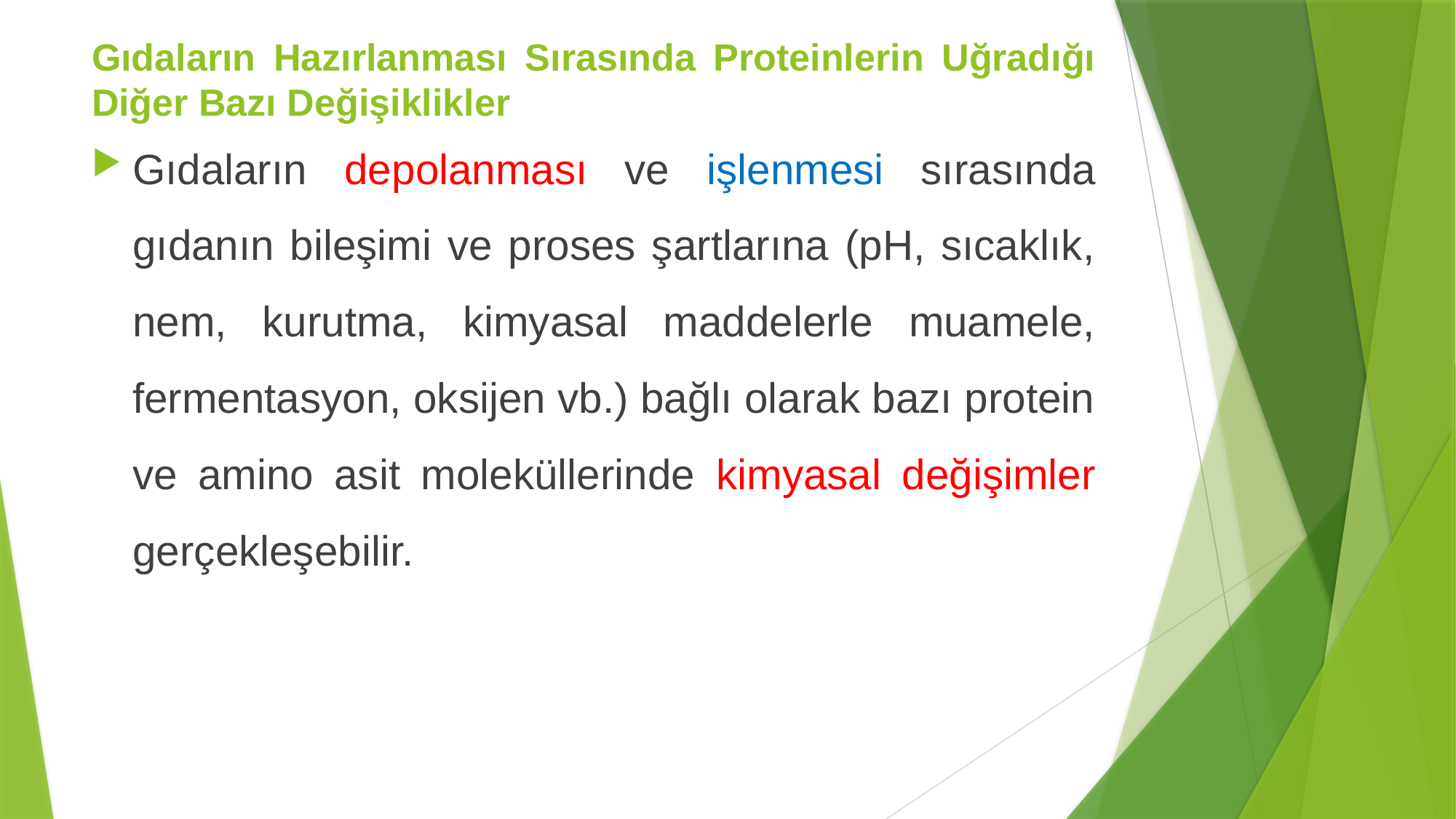

Gıdaların Hazırlanması Sırasında Proteinlerin Uğradığı Diğer Bazı Değişiklikler
Gıdaların depolanması ve işlenmesi sırasında gıdanın bileşimi ve proses şartlarına (pH, sıcaklık, nem, kurutma, kimyasal maddelerle muamele, fermentasyon, oksijen vb.) bağlı olarak bazı protein ve amino asit moleküllerinde kimyasal değişimler gerçekleşebilir.